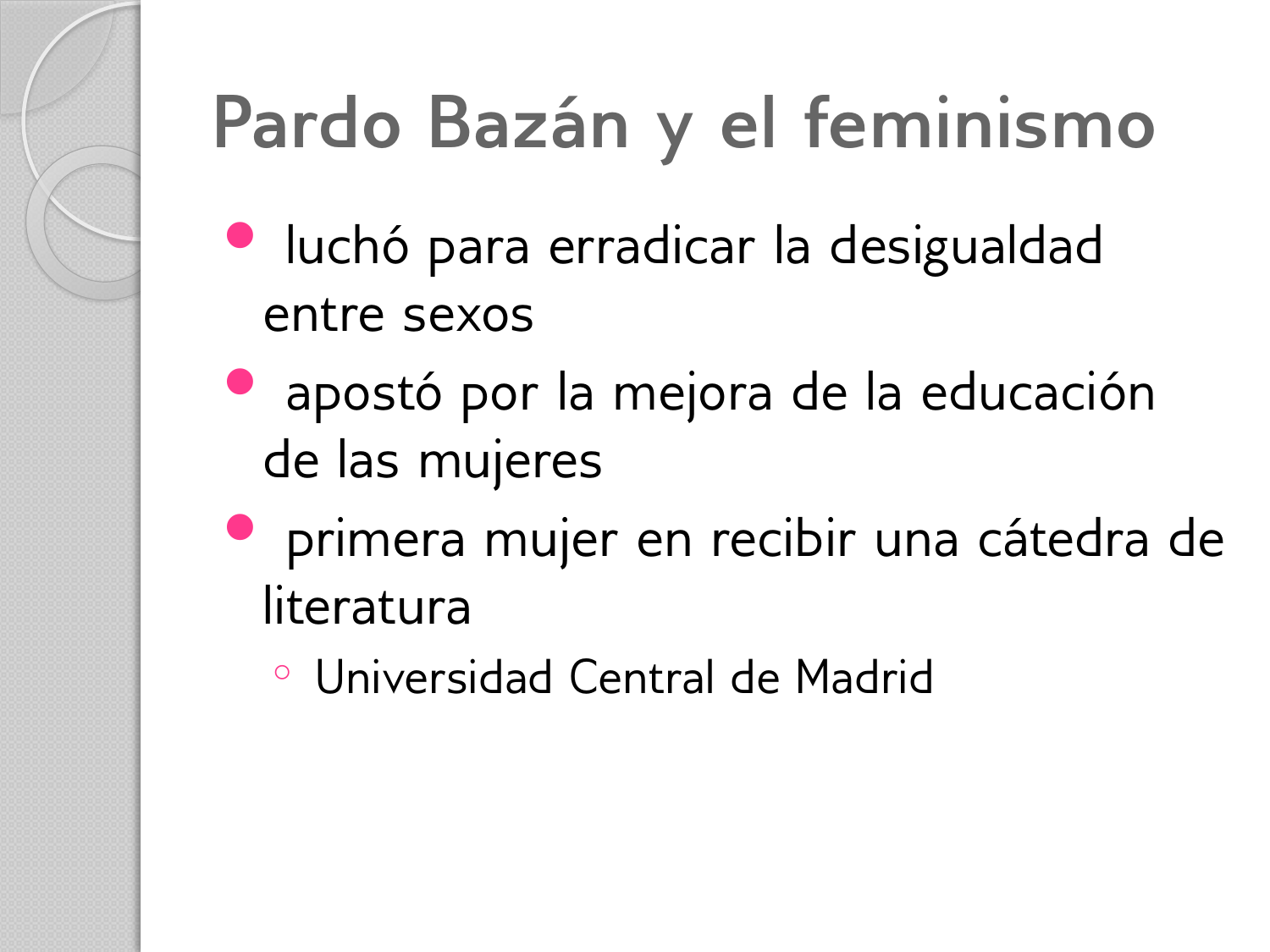

# Pardo Bazán y el feminismo
 luchó para erradicar la desigualdad entre sexos
 apostó por la mejora de la educación de las mujeres
 primera mujer en recibir una cátedra de literatura
 Universidad Central de Madrid